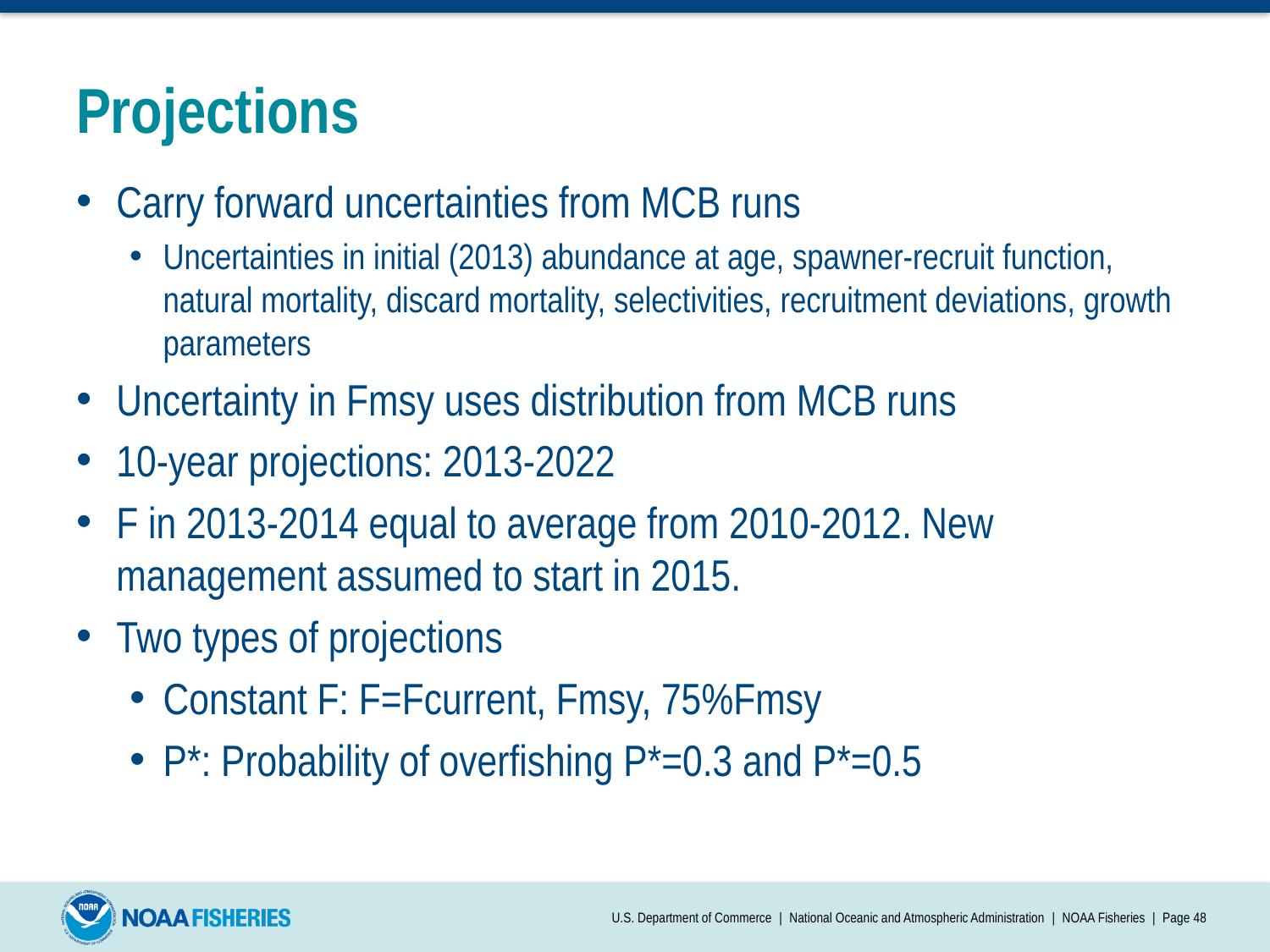

# Projections
Carry forward uncertainties from MCB runs
Uncertainties in initial (2013) abundance at age, spawner-recruit function, natural mortality, discard mortality, selectivities, recruitment deviations, growth parameters
Uncertainty in Fmsy uses distribution from MCB runs
10-year projections: 2013-2022
F in 2013-2014 equal to average from 2010-2012. New management assumed to start in 2015.
Two types of projections
Constant F: F=Fcurrent, Fmsy, 75%Fmsy
P*: Probability of overfishing P*=0.3 and P*=0.5

U.S. Department of Commerce | National Oceanic and Atmospheric Administration | NOAA Fisheries | Page 48